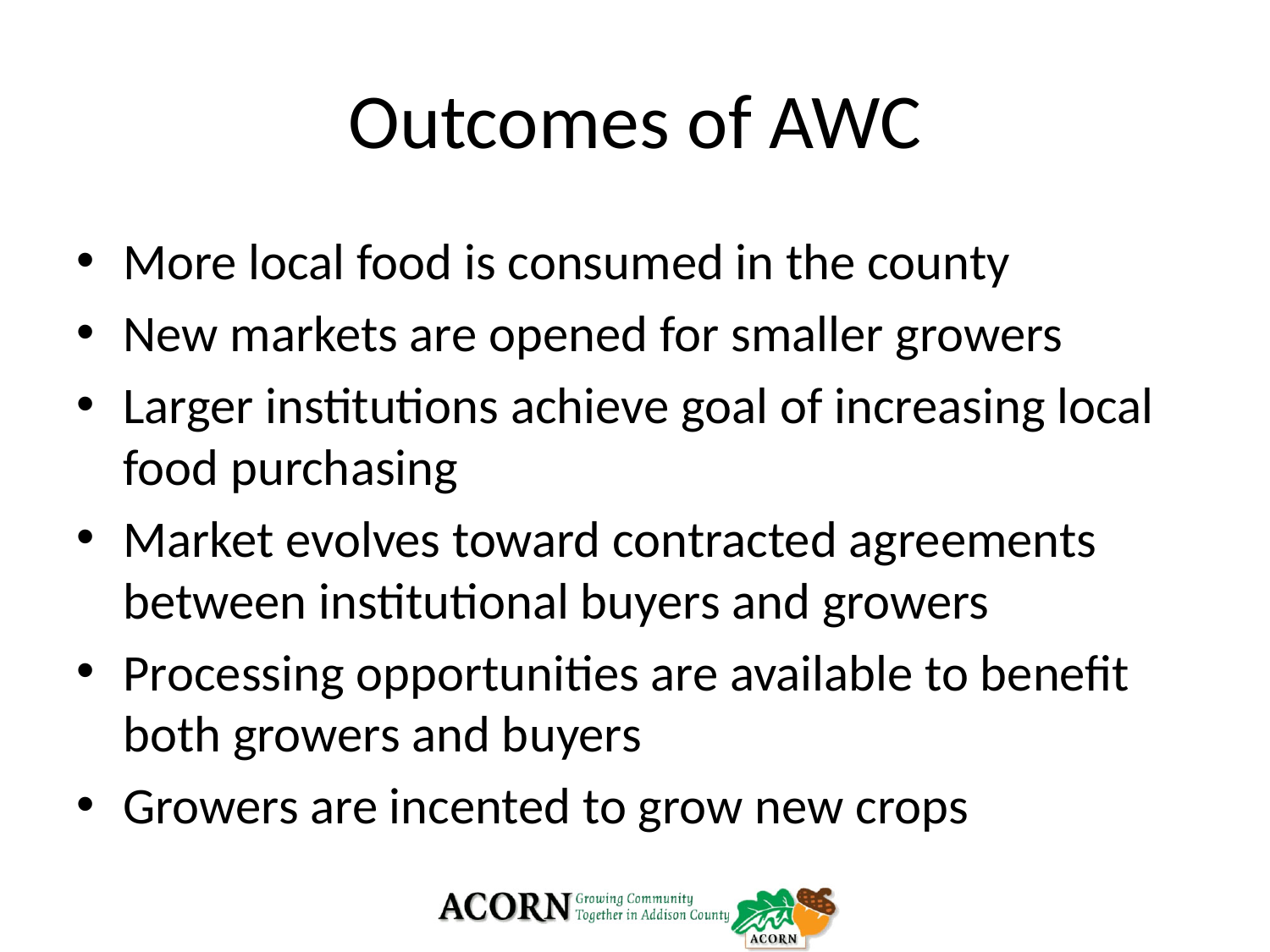

# Outcomes of AWC
More local food is consumed in the county
New markets are opened for smaller growers
Larger institutions achieve goal of increasing local food purchasing
Market evolves toward contracted agreements between institutional buyers and growers
Processing opportunities are available to benefit both growers and buyers
Growers are incented to grow new crops